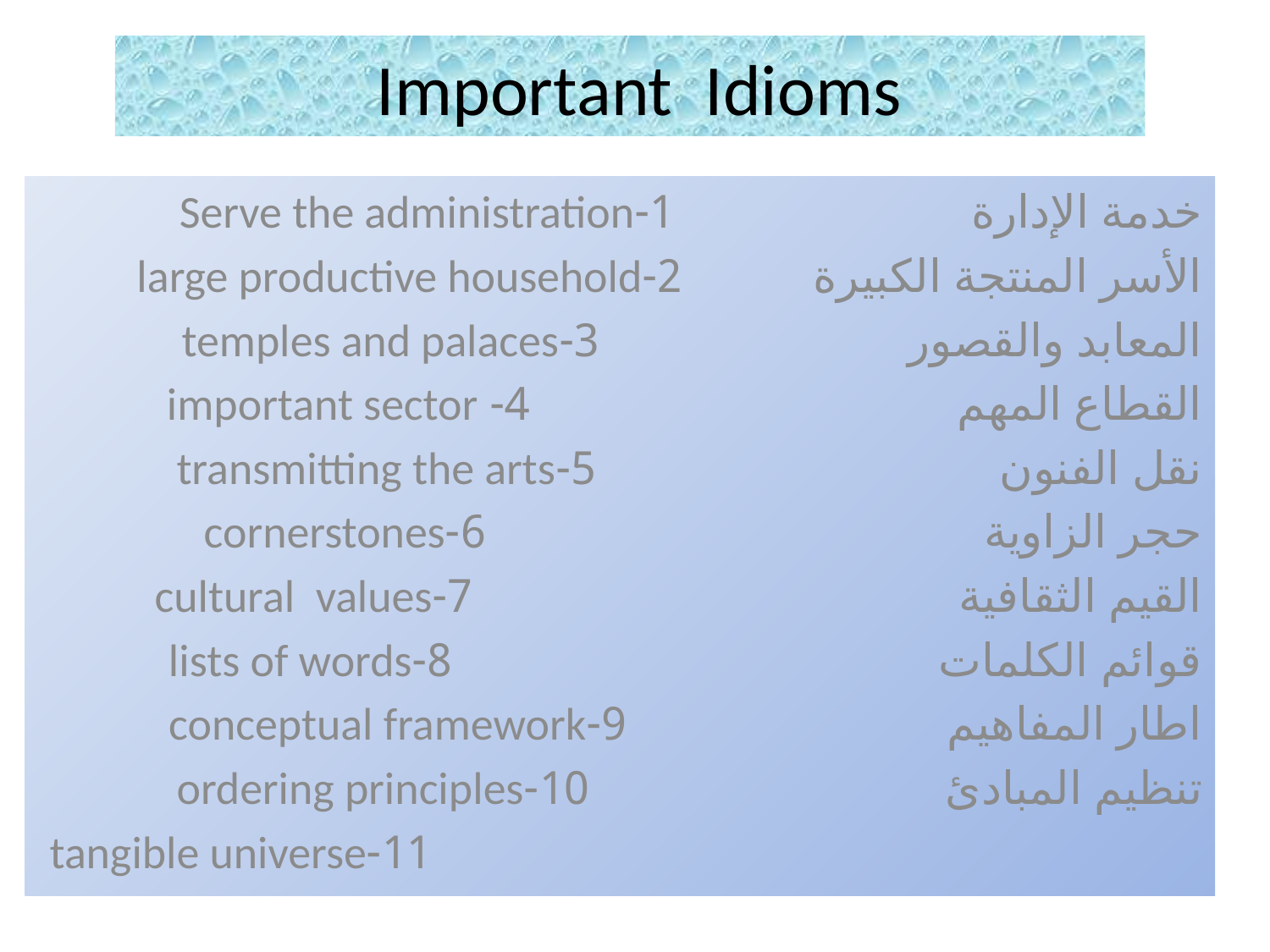

# Important  Idioms
خدمة الإدارة                         1-Serve the administration
الأسر المنتجة الكبيرة           2-large productive household
المعابد والقصور                          3-temples and palaces
القطاع المهم                                    4- important sector
نقل الفنون                                  5-transmitting the arts
حجر الزاوية                                          6-cornerstones
القيم الثقافية                                         7-cultural  values
قوائم الكلمات                                         8-lists of words
اطار المفاهيم                           9-conceptual framework
تنظيم المبادئ                              10-ordering principles
11-tangible universe